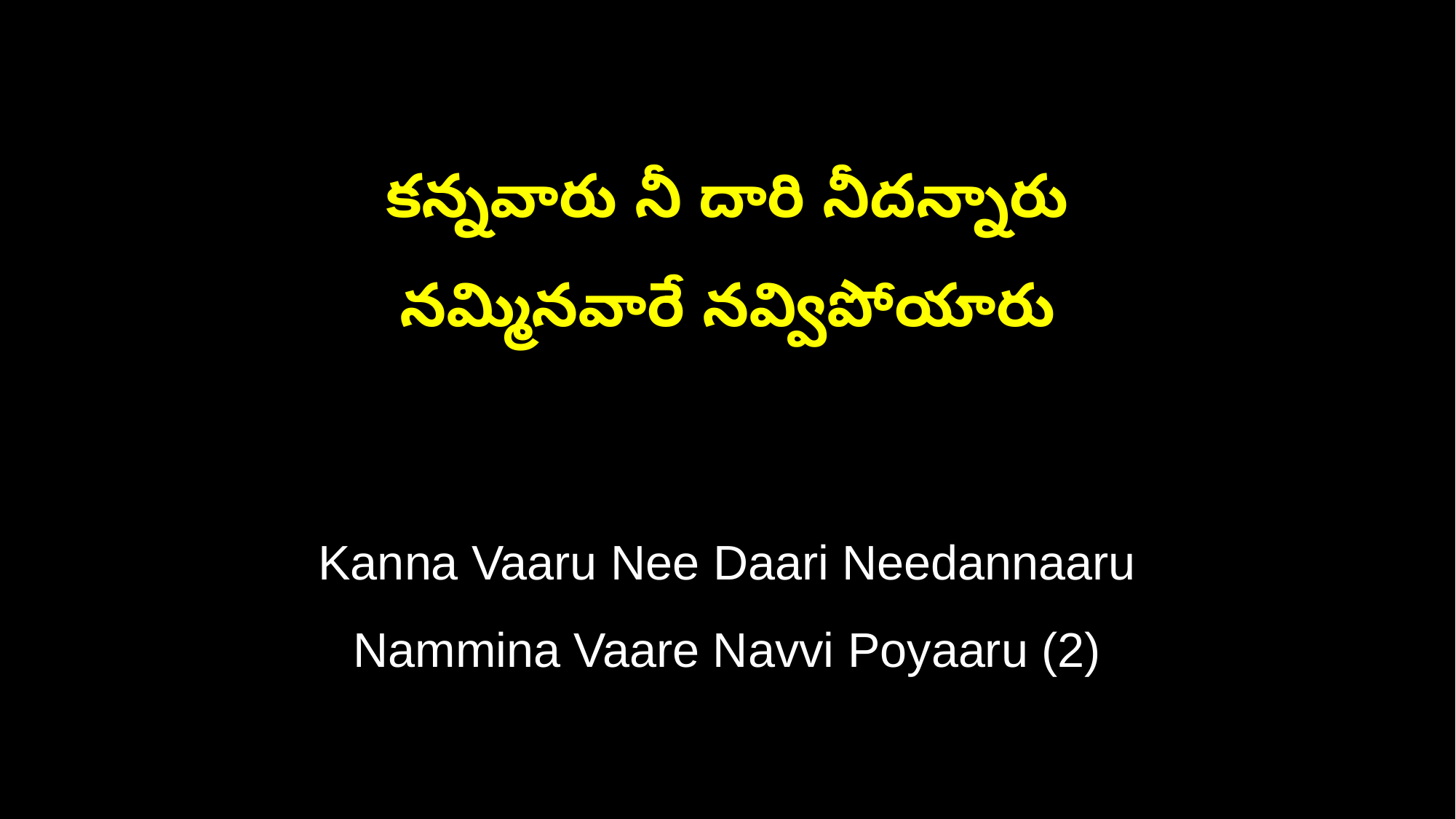

కన్నవారు నీ దారి నీదన్నారు
నమ్మినవారే నవ్విపోయారు
Kanna Vaaru Nee Daari Needannaaru
Nammina Vaare Navvi Poyaaru (2)